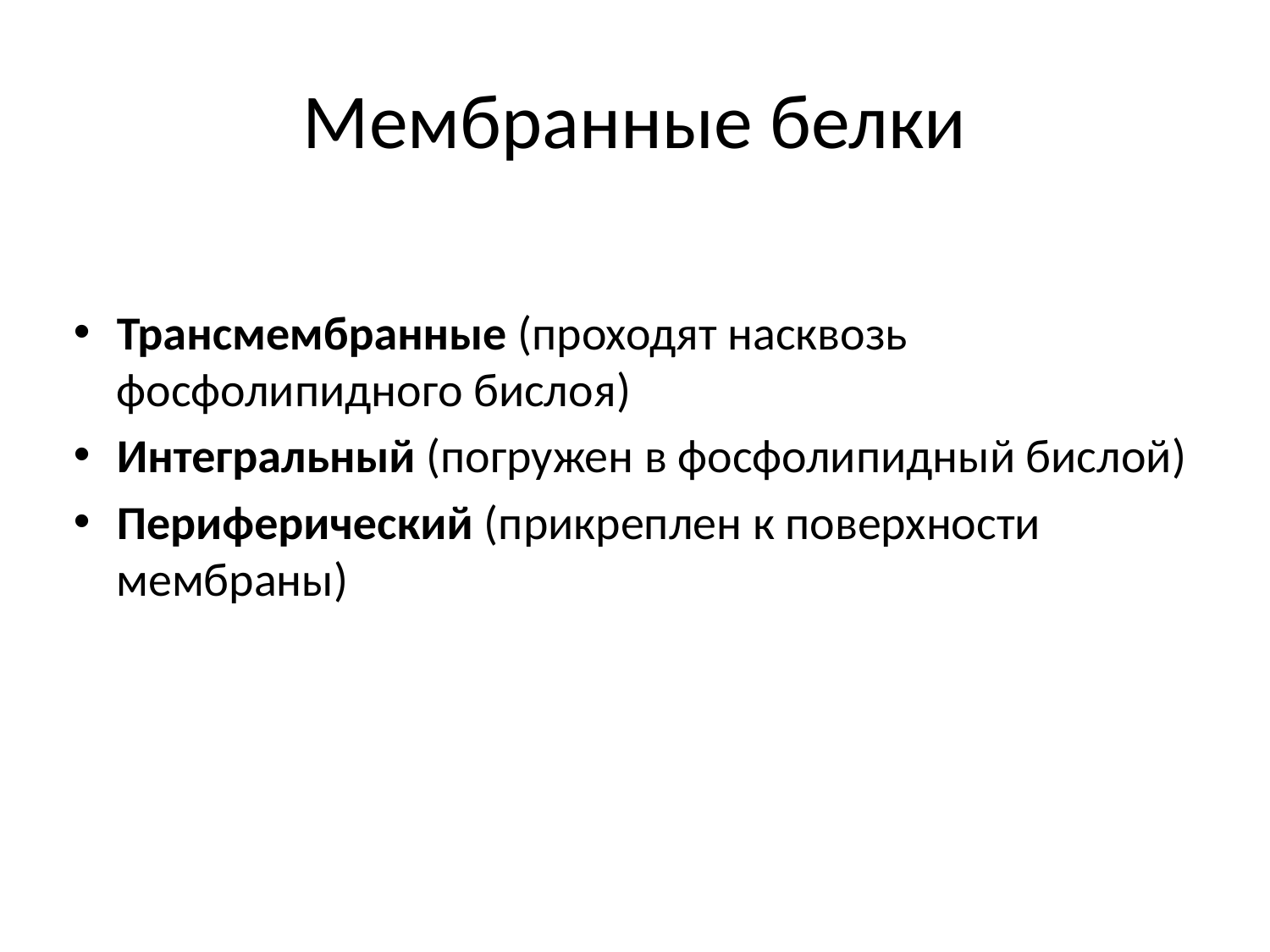

# Мембранные белки
Трансмембранные (проходят насквозь фосфолипидного бислоя)
Интегральный (погружен в фосфолипидный бислой)
Периферический (прикреплен к поверхности мембраны)